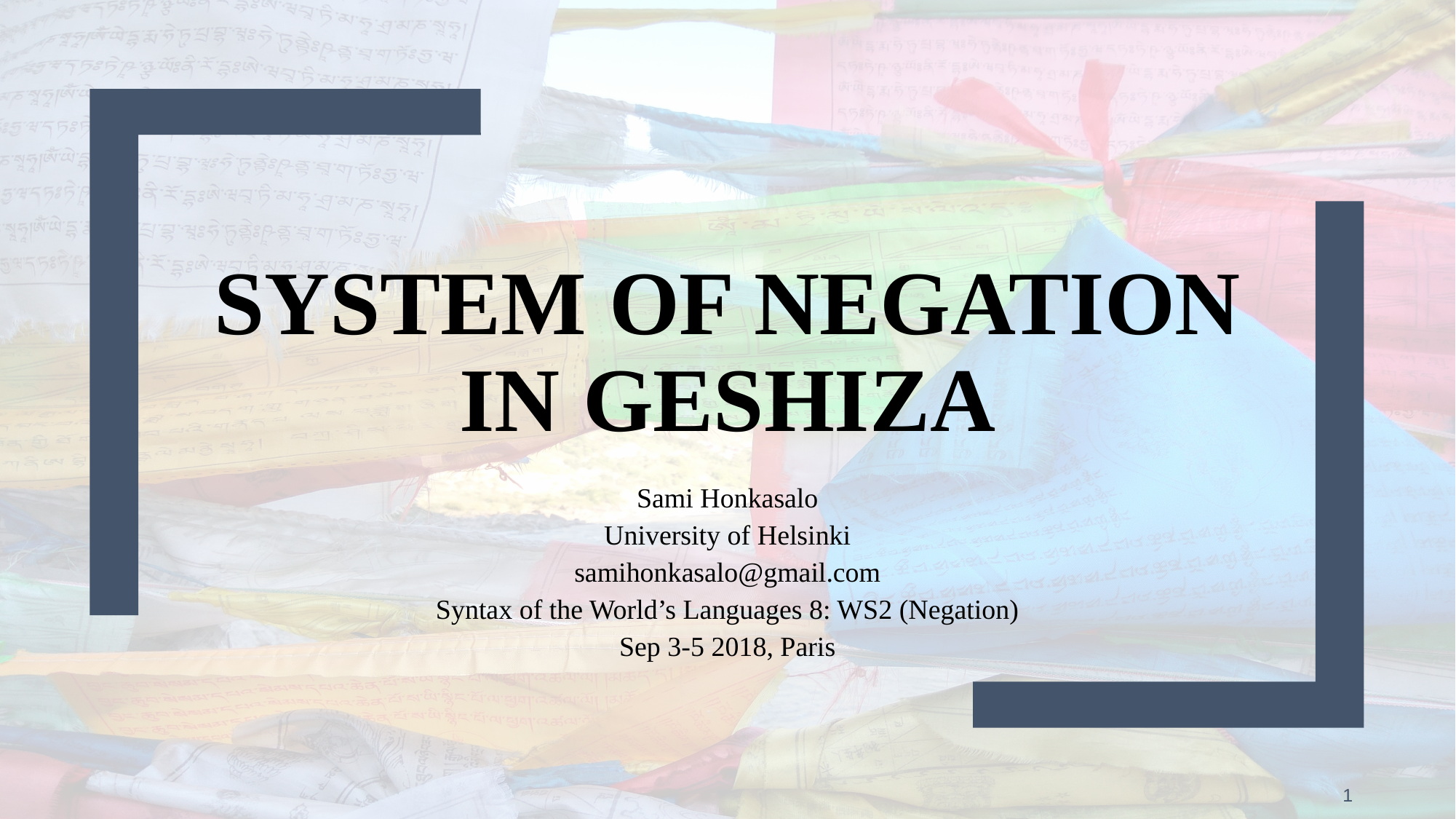

# System of Negation in Geshiza
Sami Honkasalo
University of Helsinki
samihonkasalo@gmail.com
Syntax of the World’s Languages 8: WS2 (Negation)
Sep 3-5 2018, Paris
1